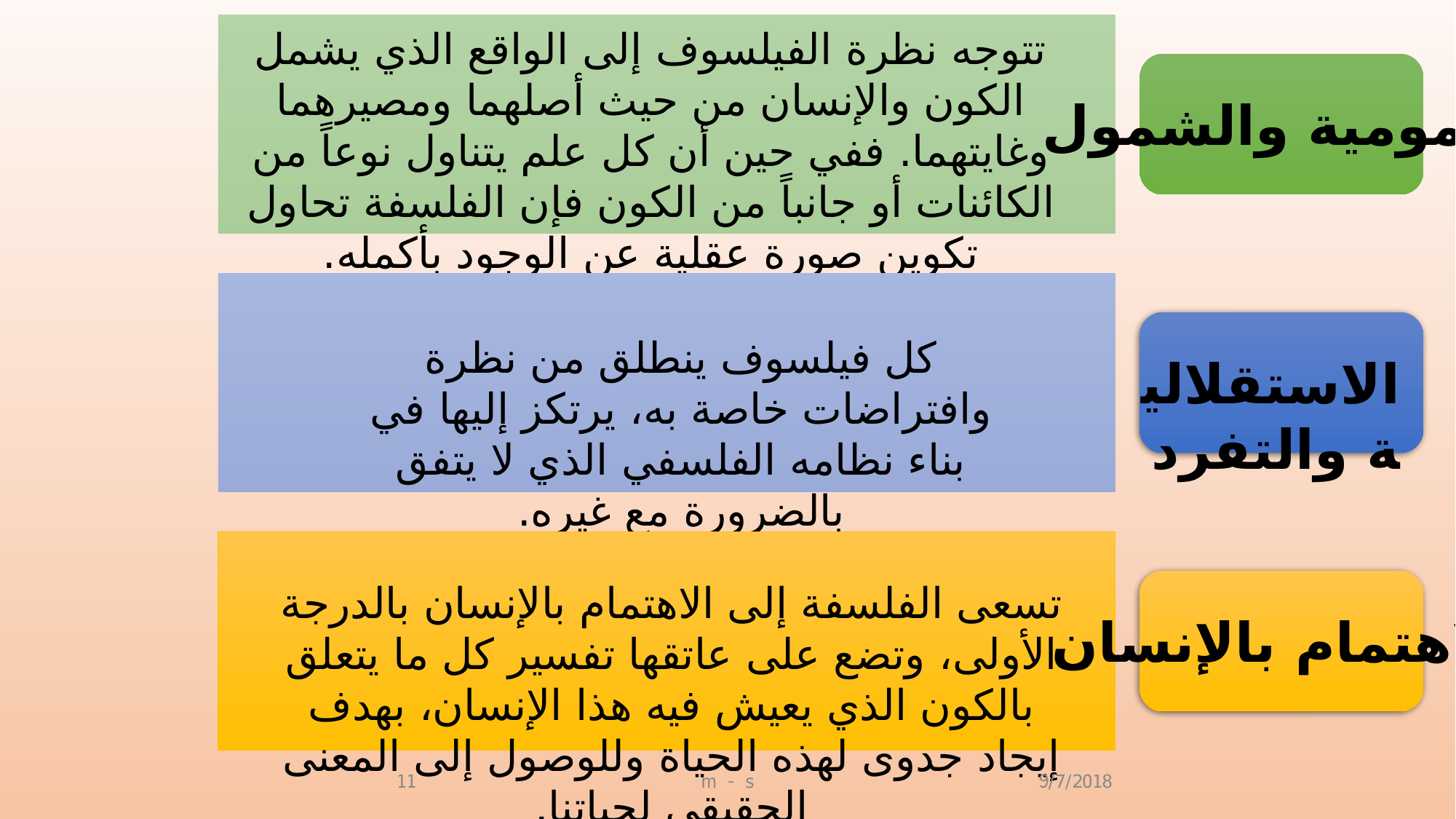

تتوجه نظرة الفيلسوف إلى الواقع الذي يشمل الكون والإنسان من حيث أصلهما ومصيرهما وغايتهما. ففي حين أن كل علم يتناول نوعاً من الكائنات أو جانباً من الكون فإن الفلسفة تحاول تكوين صورة عقلية عن الوجود بأكمله.

العمومية والشمول

كل فيلسوف ينطلق من نظرة وافتراضات خاصة به، يرتكز إليها في بناء نظامه الفلسفي الذي لا يتفق بالضرورة مع غيره.
الاستقلالية والتفرد

تسعى الفلسفة إلى الاهتمام بالإنسان بالدرجة الأولى، وتضع على عاتقها تفسير كل ما يتعلق بالكون الذي يعيش فيه هذا الإنسان، بهدف إيجاد جدوى لهذه الحياة وللوصول إلى المعنى الحقيقي لحياتنا.

الاهتمام بالإنسان
11
m  -  s
9/7/2018